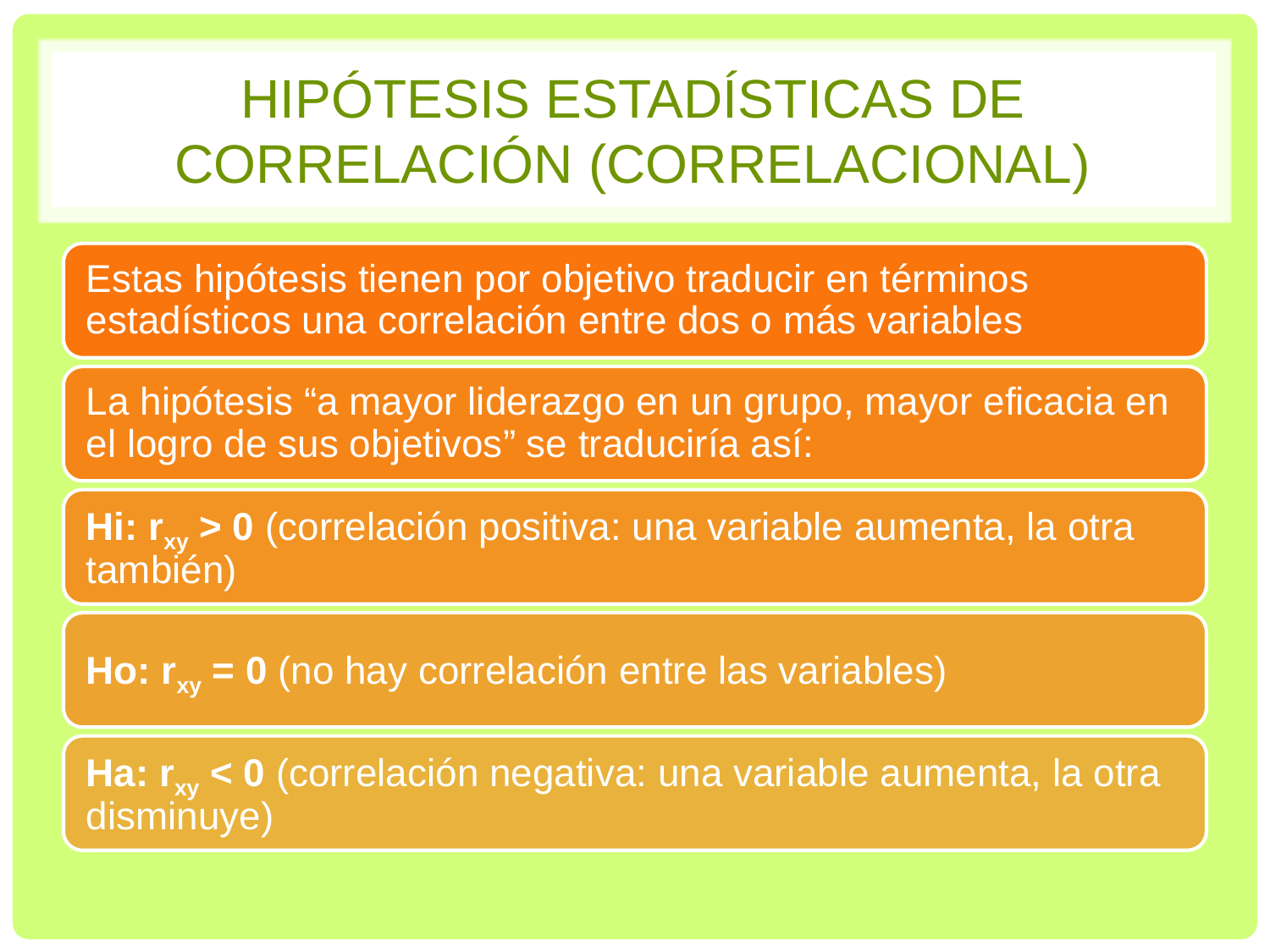

# Hipótesis estadísticas de correlación (correlacional)
Estas hipótesis tienen por objetivo traducir en términos estadísticos una correlación entre dos o más variables
La hipótesis “a mayor liderazgo en un grupo, mayor eficacia en el logro de sus objetivos” se traduciría así:
Hi: rxy > 0 (correlación positiva: una variable aumenta, la otra también)
Ho: rxy = 0 (no hay correlación entre las variables)
Ha: rxy < 0 (correlación negativa: una variable aumenta, la otra disminuye)